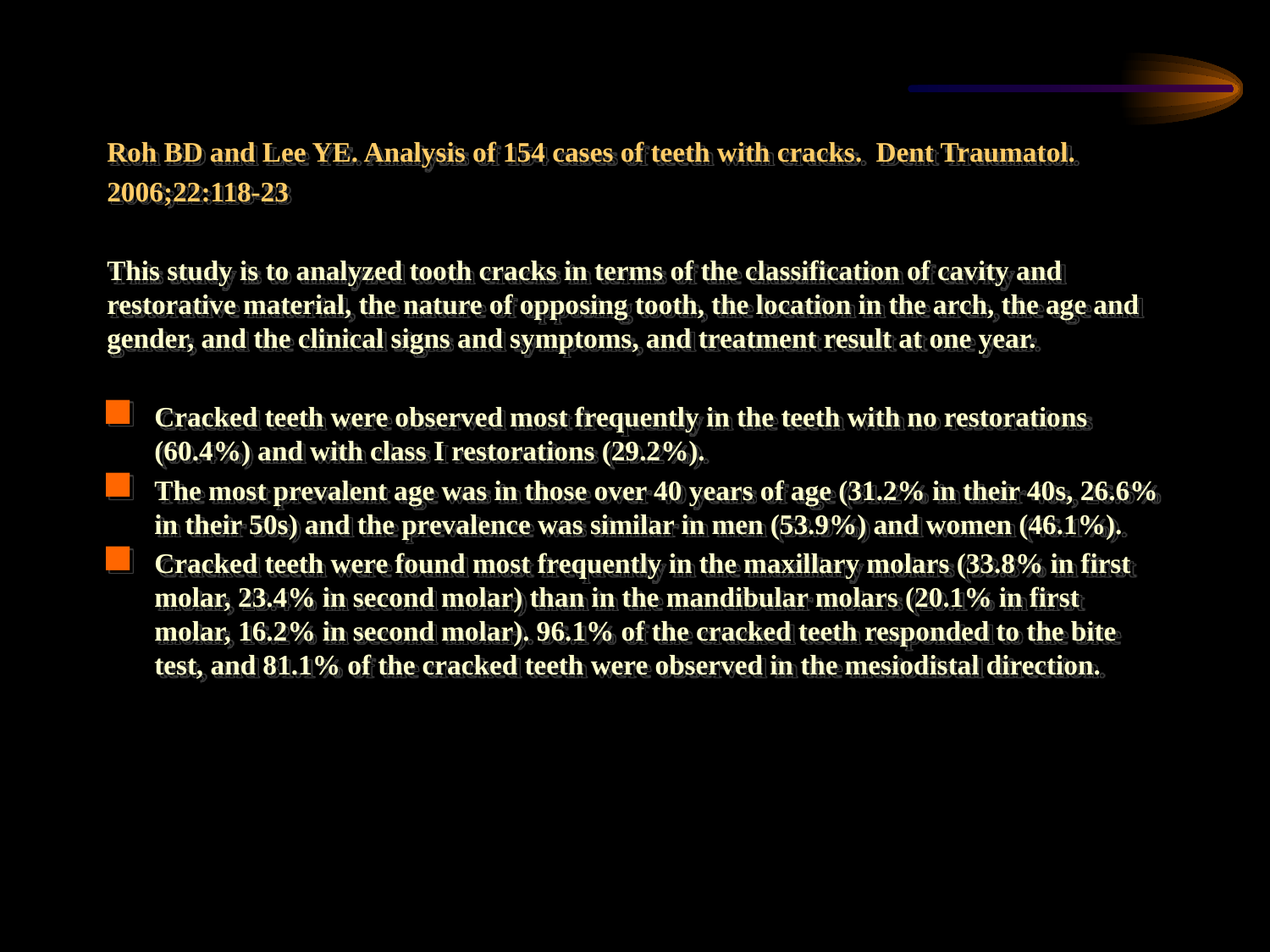

Roh BD and Lee YE. Analysis of 154 cases of teeth with cracks.  Dent Traumatol.
2006;22:118-23

This study is to analyzed tooth cracks in terms of the classification of cavity and restorative material, the nature of opposing tooth, the location in the arch, the age and gender, and the clinical signs and symptoms, and treatment result at one year.

Cracked teeth were observed most frequently in the teeth with no restorations (60.4%) and with class I restorations (29.2%).
The most prevalent age was in those over 40 years of age (31.2% in their 40s, 26.6% in their 50s) and the prevalence was similar in men (53.9%) and women (46.1%).
Cracked teeth were found most frequently in the maxillary molars (33.8% in first molar, 23.4% in second molar) than in the mandibular molars (20.1% in first molar, 16.2% in second molar). 96.1% of the cracked teeth responded to the bite test, and 81.1% of the cracked teeth were observed in the mesiodistal direction.